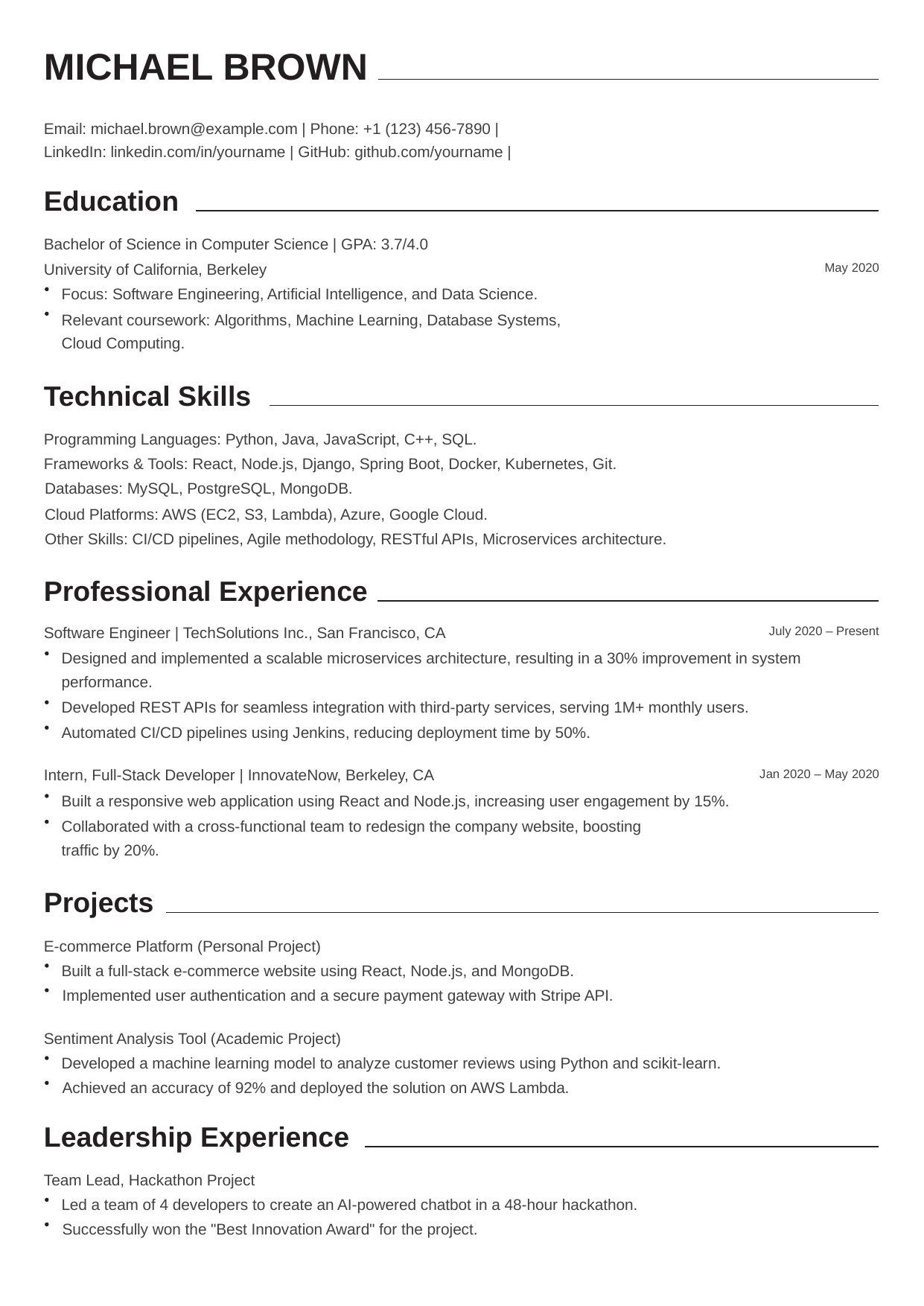

MICHAEL BROWN
Email: michael.brown@example.com | Phone: +1 (123) 456-7890 |
LinkedIn: linkedin.com/in/yourname | GitHub: github.com/yourname |
Education
Bachelor of Science in Computer Science | GPA: 3.7/4.0
University of California, Berkeley
May 2020
Focus: Software Engineering, Artificial Intelligence, and Data Science.

Relevant coursework: Algorithms, Machine Learning, Database Systems,
Cloud Computing.

Technical Skills
Programming Languages: Python, Java, JavaScript, C++, SQL.
Frameworks & Tools: React, Node.js, Django, Spring Boot, Docker, Kubernetes, Git.
Databases: MySQL, PostgreSQL, MongoDB.
Cloud Platforms: AWS (EC2, S3, Lambda), Azure, Google Cloud.
Other Skills: CI/CD pipelines, Agile methodology, RESTful APIs, Microservices architecture.
Professional Experience
Software Engineer | TechSolutions Inc., San Francisco, CA
Designed and implemented a scalable microservices architecture, resulting in a 30% improvement in system performance.

Developed REST APIs for seamless integration with third-party services, serving 1M+ monthly users.

Automated CI/CD pipelines using Jenkins, reducing deployment time by 50%.

July 2020 – Present
Intern, Full-Stack Developer | InnovateNow, Berkeley, CA
Built a responsive web application using React and Node.js, increasing user engagement by 15%.

Collaborated with a cross-functional team to redesign the company website, boosting
traffic by 20%.

Jan 2020 – May 2020
Projects
E-commerce Platform (Personal Project)
Built a full-stack e-commerce website using React, Node.js, and MongoDB.

Implemented user authentication and a secure payment gateway with Stripe API.

Sentiment Analysis Tool (Academic Project)
Developed a machine learning model to analyze customer reviews using Python and scikit-learn.

Achieved an accuracy of 92% and deployed the solution on AWS Lambda.

Leadership Experience
Team Lead, Hackathon Project
Led a team of 4 developers to create an AI-powered chatbot in a 48-hour hackathon.

Successfully won the "Best Innovation Award" for the project.